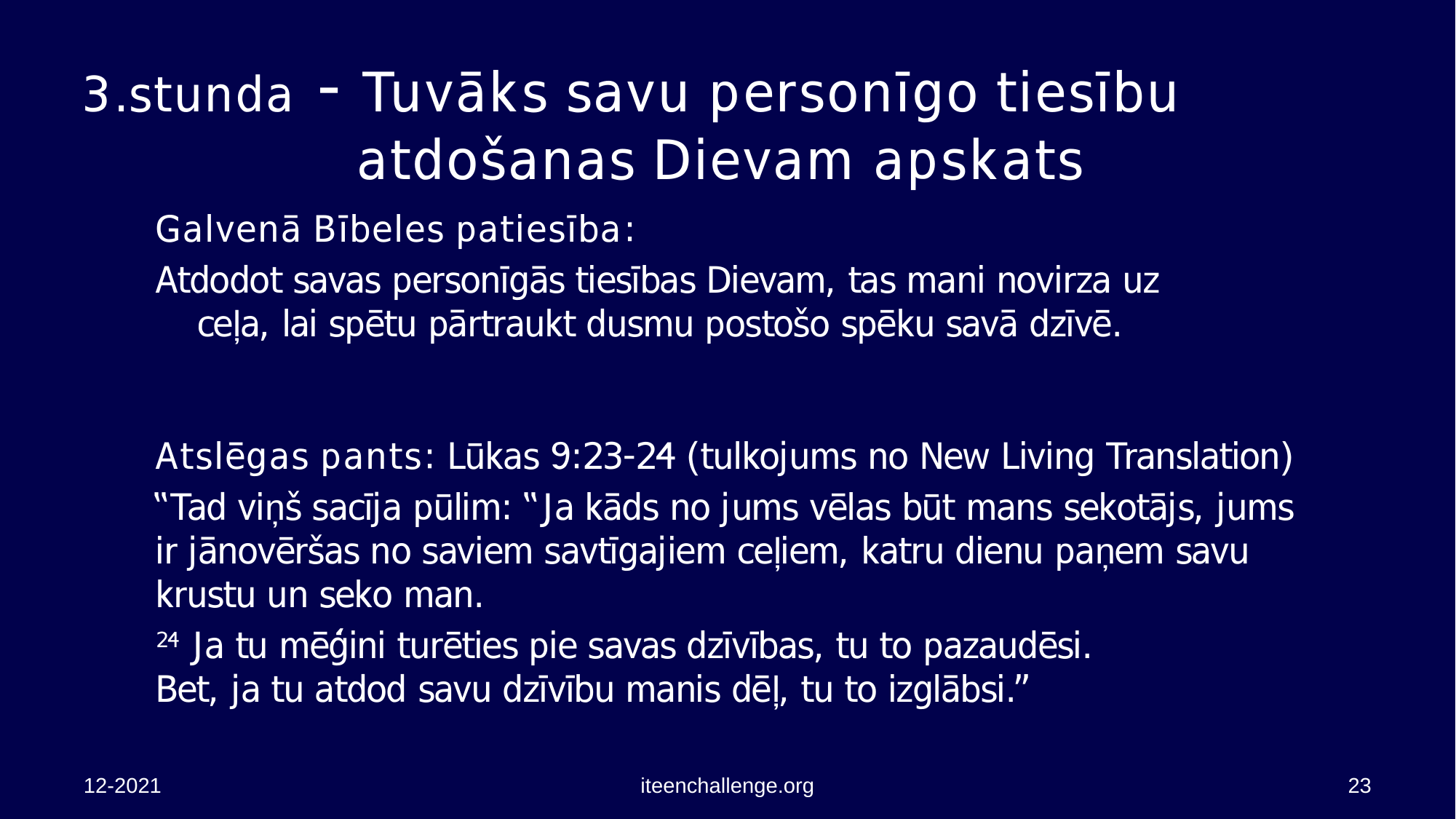

# 3.stunda - Tuvāks savu personīgo tiesību atdošanas Dievam apskats
Galvenā Bībeles patiesība:
Atdodot savas personīgās tiesības Dievam, tas mani novirza uz ceļa, lai spētu pārtraukt dusmu postošo spēku savā dzīvē.

Atslēgas pants: Lūkas 9:23-24 (tulkojums no New Living Translation)
“Tad viņš sacīja pūlim: “Ja kāds no jums vēlas būt mans sekotājs, jums ir jānovēršas no saviem savtīgajiem ceļiem, katru dienu paņem savu krustu un seko man.
24 Ja tu mēģini turēties pie savas dzīvības, tu to pazaudēsi.
Bet, ja tu atdod savu dzīvību manis dēļ, tu to izglābsi.”
12-2021
iteenchallenge.org
23